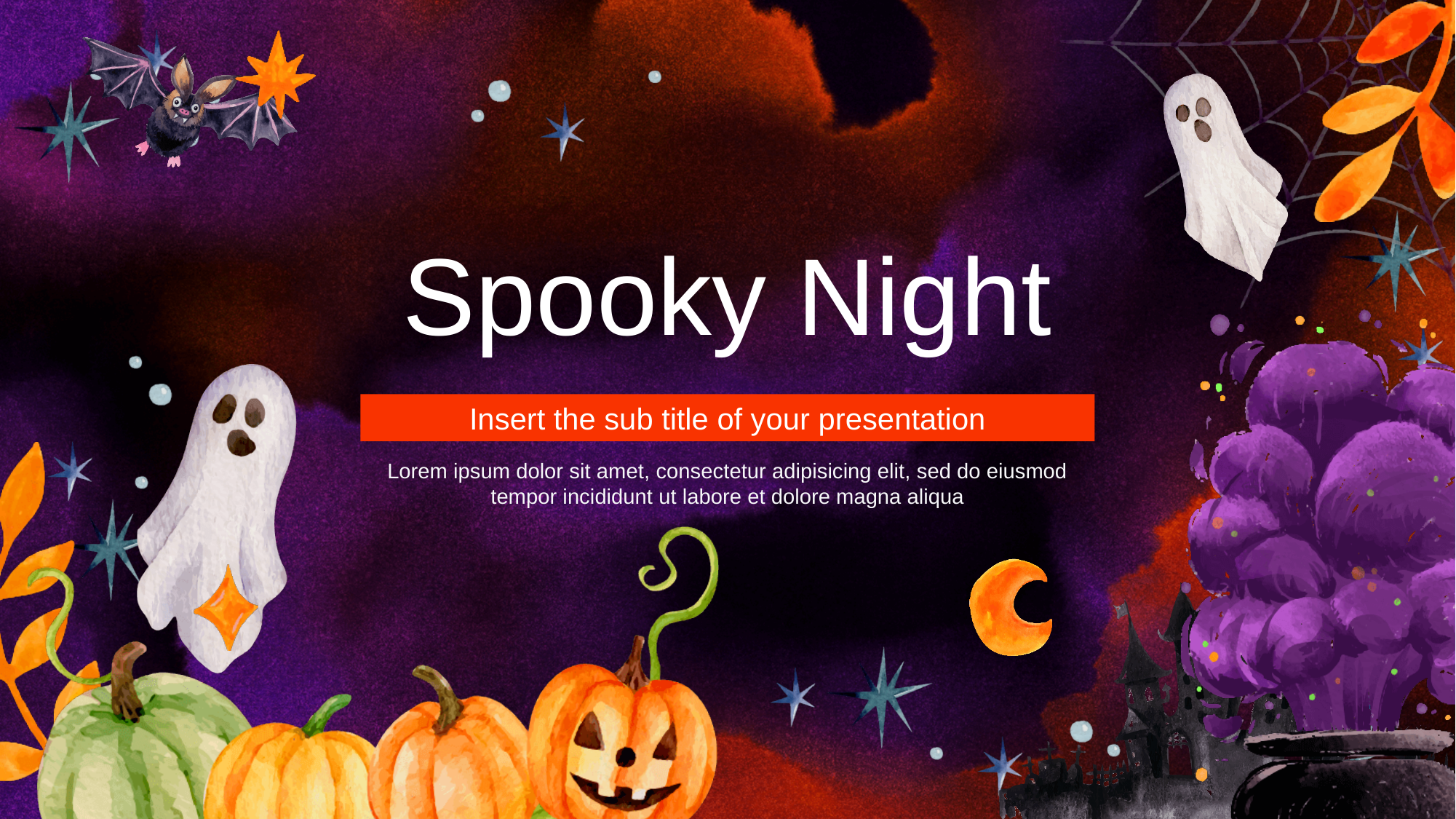

Spooky Night
Insert the sub title of your presentation
Lorem ipsum dolor sit amet, consectetur adipisicing elit, sed do eiusmod tempor incididunt ut labore et dolore magna aliqua